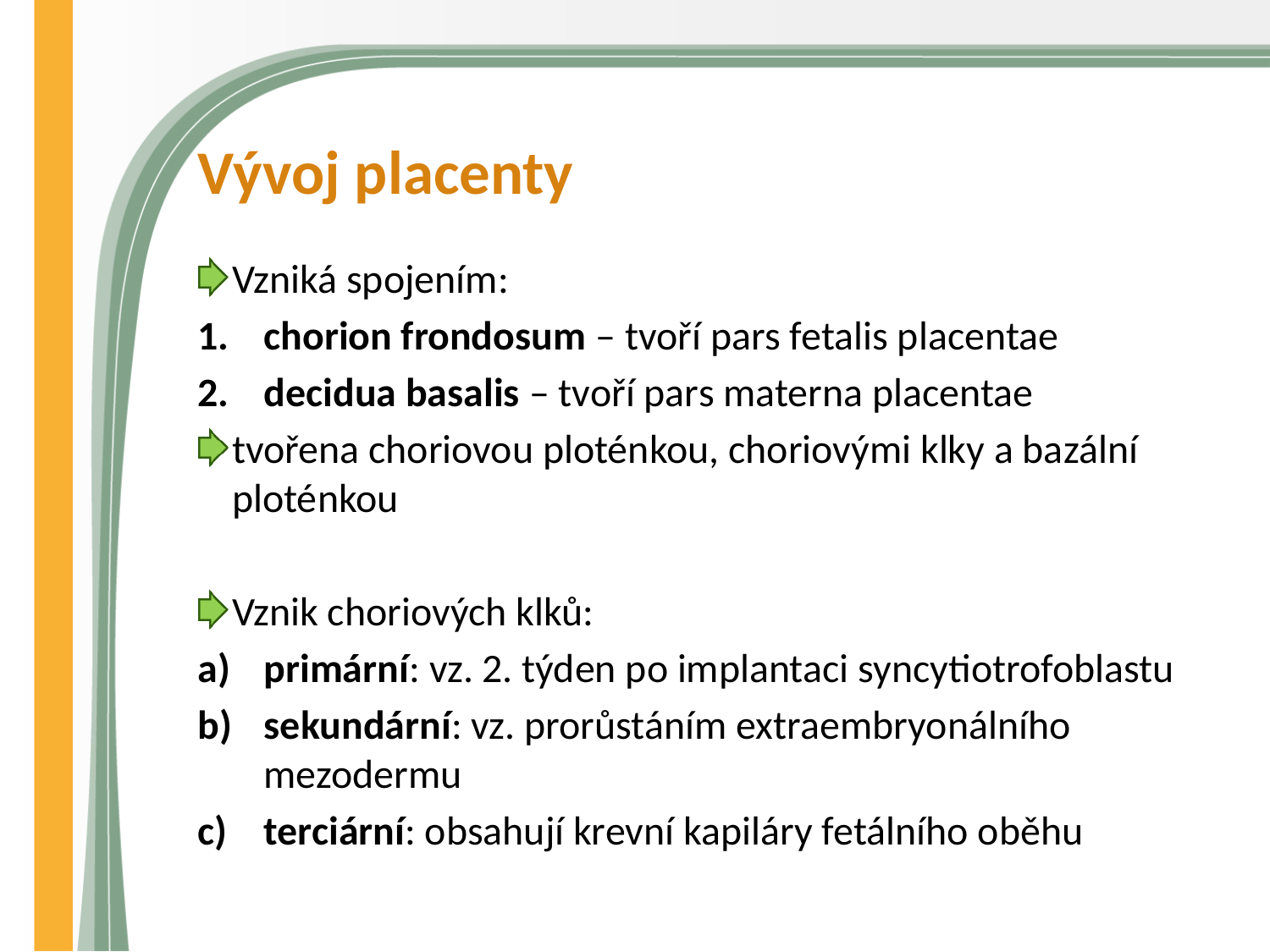

# Vývoj placenty
Vzniká spojením:
chorion frondosum – tvoří pars fetalis placentae
decidua basalis – tvoří pars materna placentae
tvořena choriovou ploténkou, choriovými klky a bazální ploténkou

Vznik choriových klků:
primární: vz. 2. týden po implantaci syncytiotrofoblastu
sekundární: vz. prorůstáním extraembryonálního mezodermu
terciární: obsahují krevní kapiláry fetálního oběhu